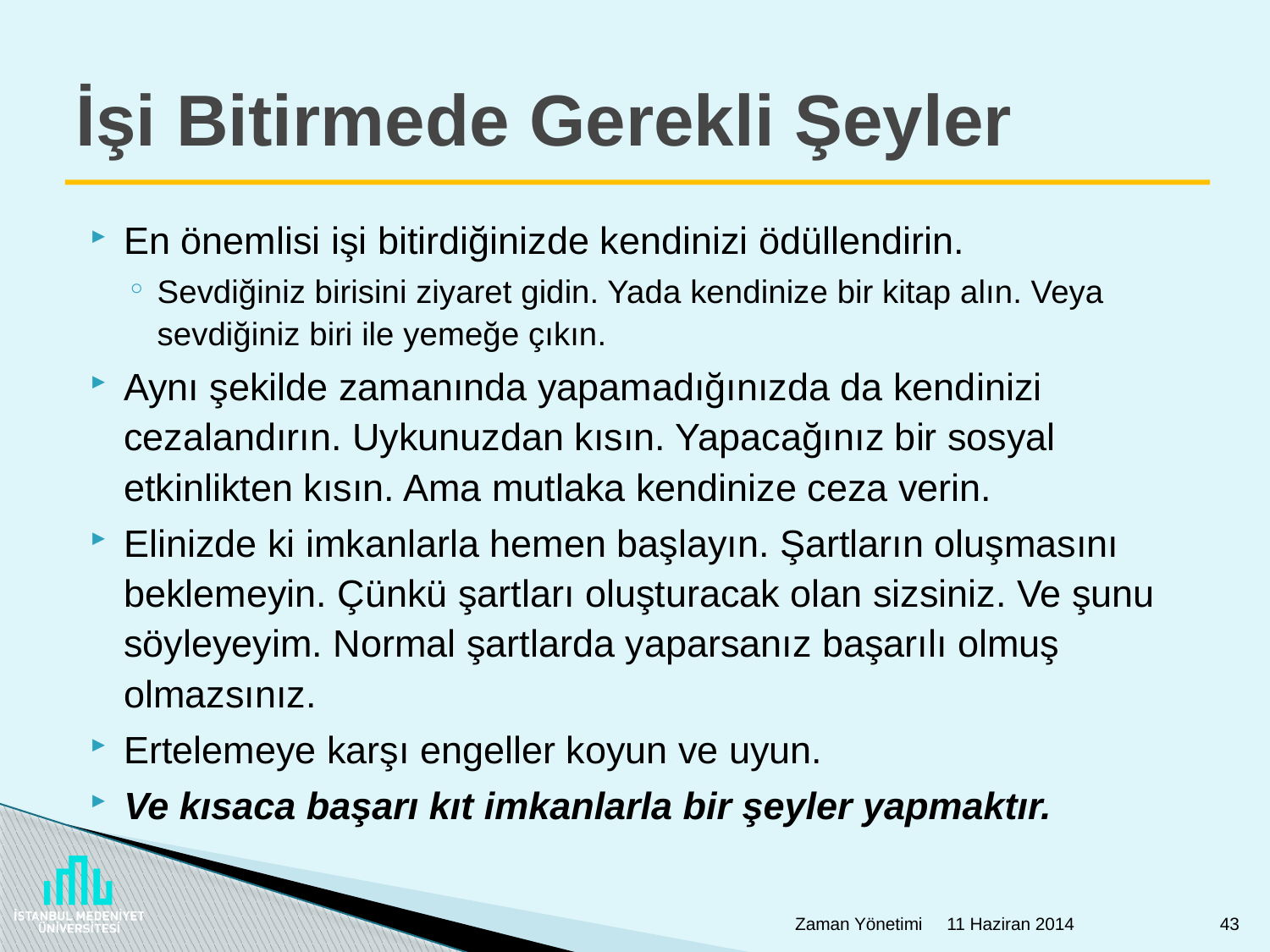

# İşi Bitirmede Gerekli Şeyler

En önemlisi işi bitirdiğinizde kendinizi ödüllendirin.
Sevdiğiniz birisini ziyaret gidin. Yada kendinize bir kitap alın. Veya sevdiğiniz biri ile yemeğe çıkın.
Aynı şekilde zamanında yapamadığınızda da kendinizi cezalandırın. Uykunuzdan kısın. Yapacağınız bir sosyal etkinlikten kısın. Ama mutlaka kendinize ceza verin.
Elinizde ki imkanlarla hemen başlayın. Şartların oluşmasını beklemeyin. Çünkü şartları oluşturacak olan sizsiniz. Ve şunu söyleyeyim. Normal şartlarda yaparsanız başarılı olmuş olmazsınız.
Ertelemeye karşı engeller koyun ve uyun.
Ve kısaca başarı kıt imkanlarla bir şeyler yapmaktır.

Zaman Yönetimi
11 Haziran 2014
43